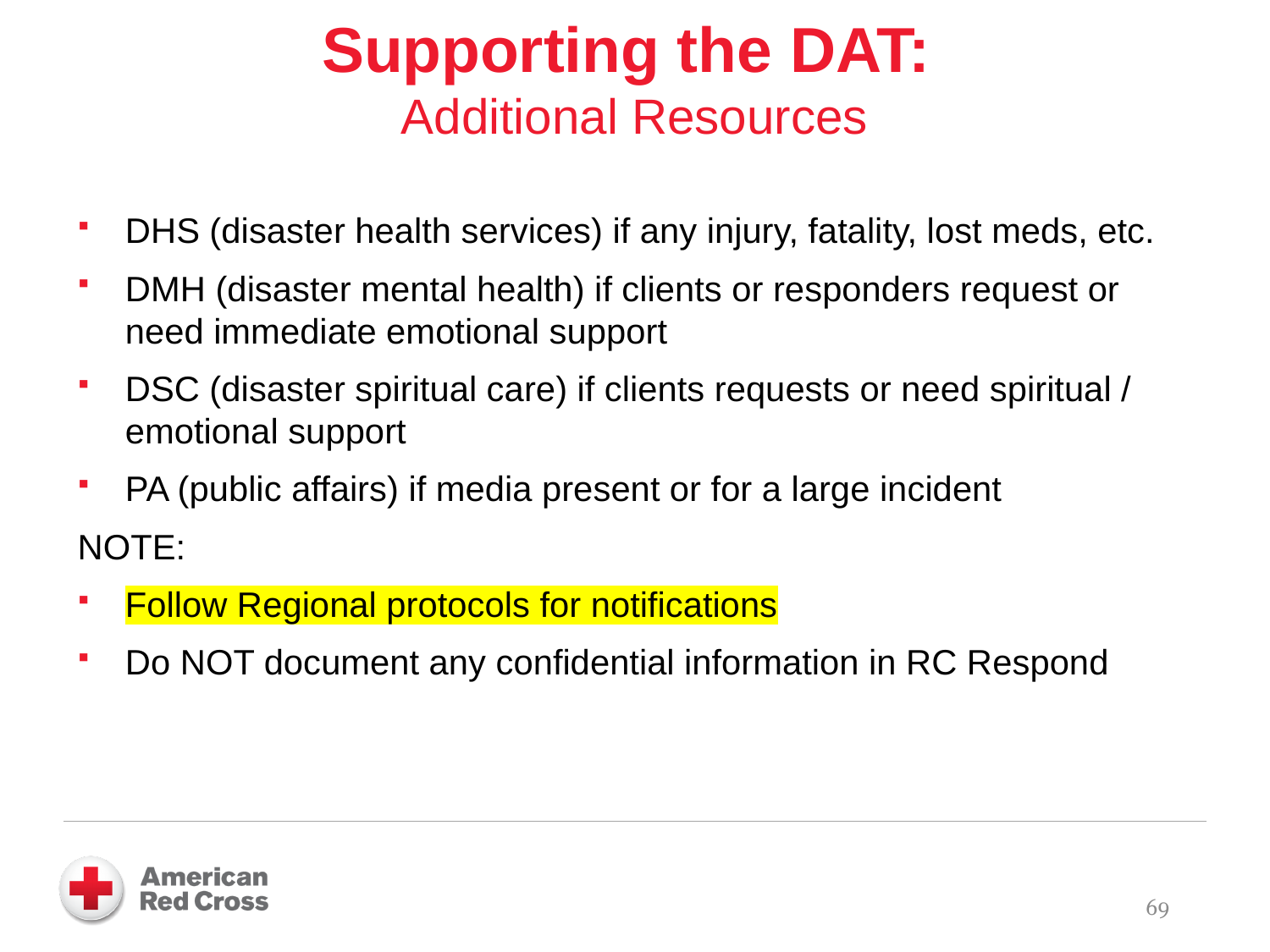

Supporting the DAT:
Additional Resources
DHS (disaster health services) if any injury, fatality, lost meds, etc.
DMH (disaster mental health) if clients or responders request or need immediate emotional support
DSC (disaster spiritual care) if clients requests or need spiritual / emotional support
PA (public affairs) if media present or for a large incident
NOTE:
Follow Regional protocols for notifications
Do NOT document any confidential information in RC Respond

69